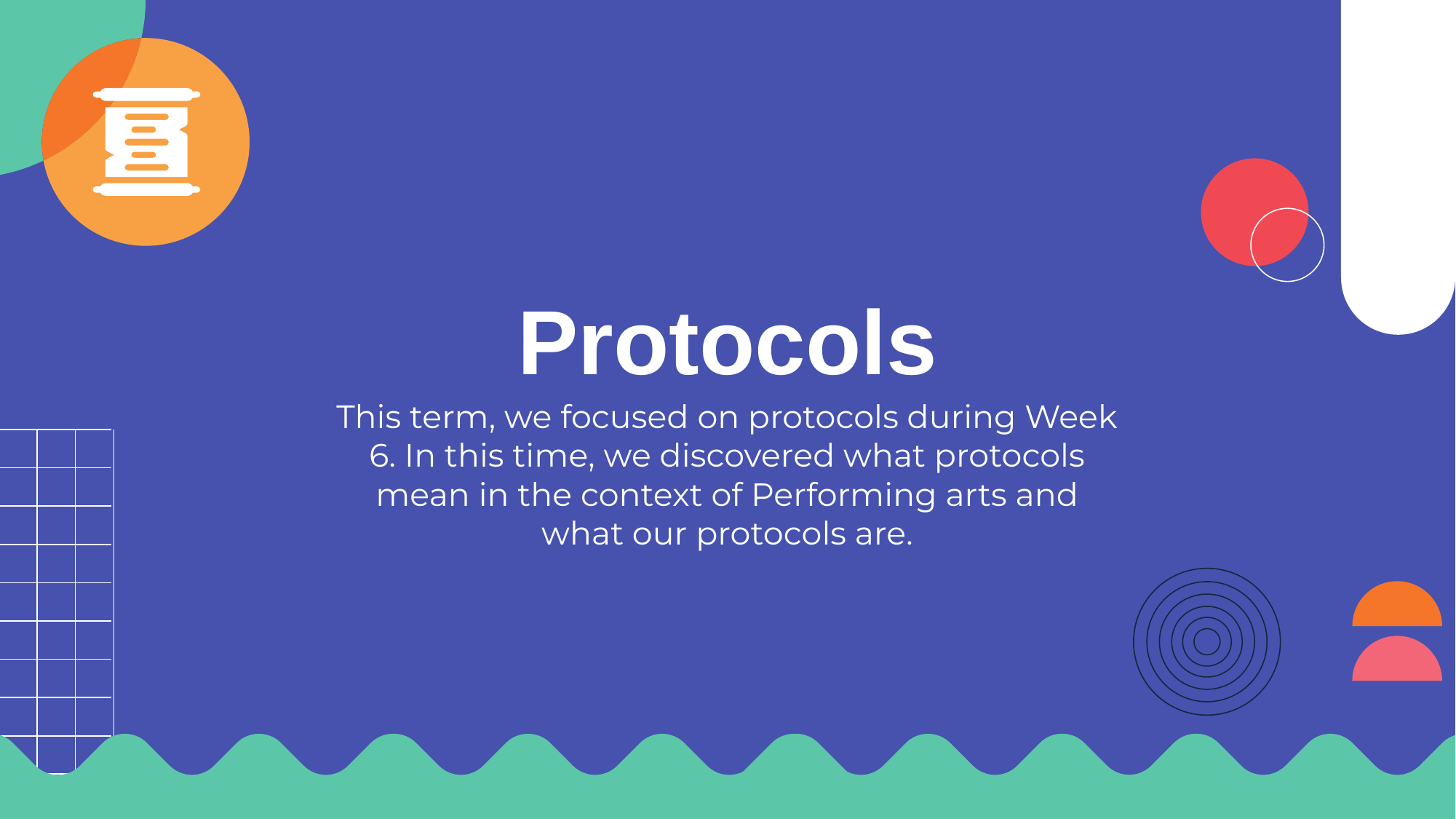

# Protocols
This term, we focused on protocols during Week 6. In this time, we discovered what protocols mean in the context of Performing arts and what our protocols are.